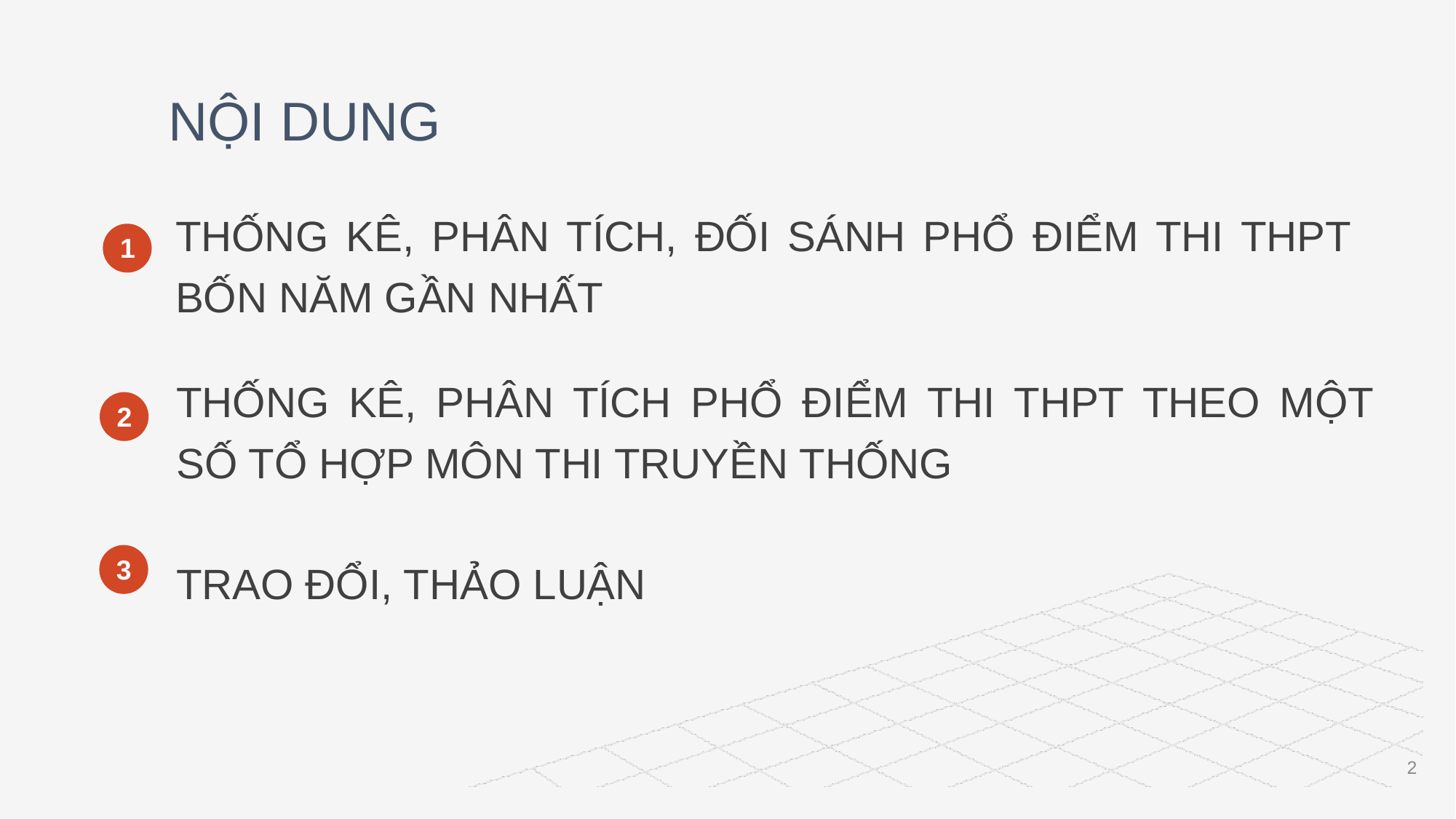

NỘI DUNG
THỐNG KÊ, PHÂN TÍCH, ĐỐI SÁNH PHỔ ĐIỂM THI THPT BỐN NĂM GẦN NHẤT

1
THỐNG KÊ, PHÂN TÍCH PHỔ ĐIỂM THI THPT THEO MỘT SỐ TỔ HỢP MÔN THI TRUYỀN THỐNG

2
TRAO ĐỔI, THẢO LUẬN

3
2